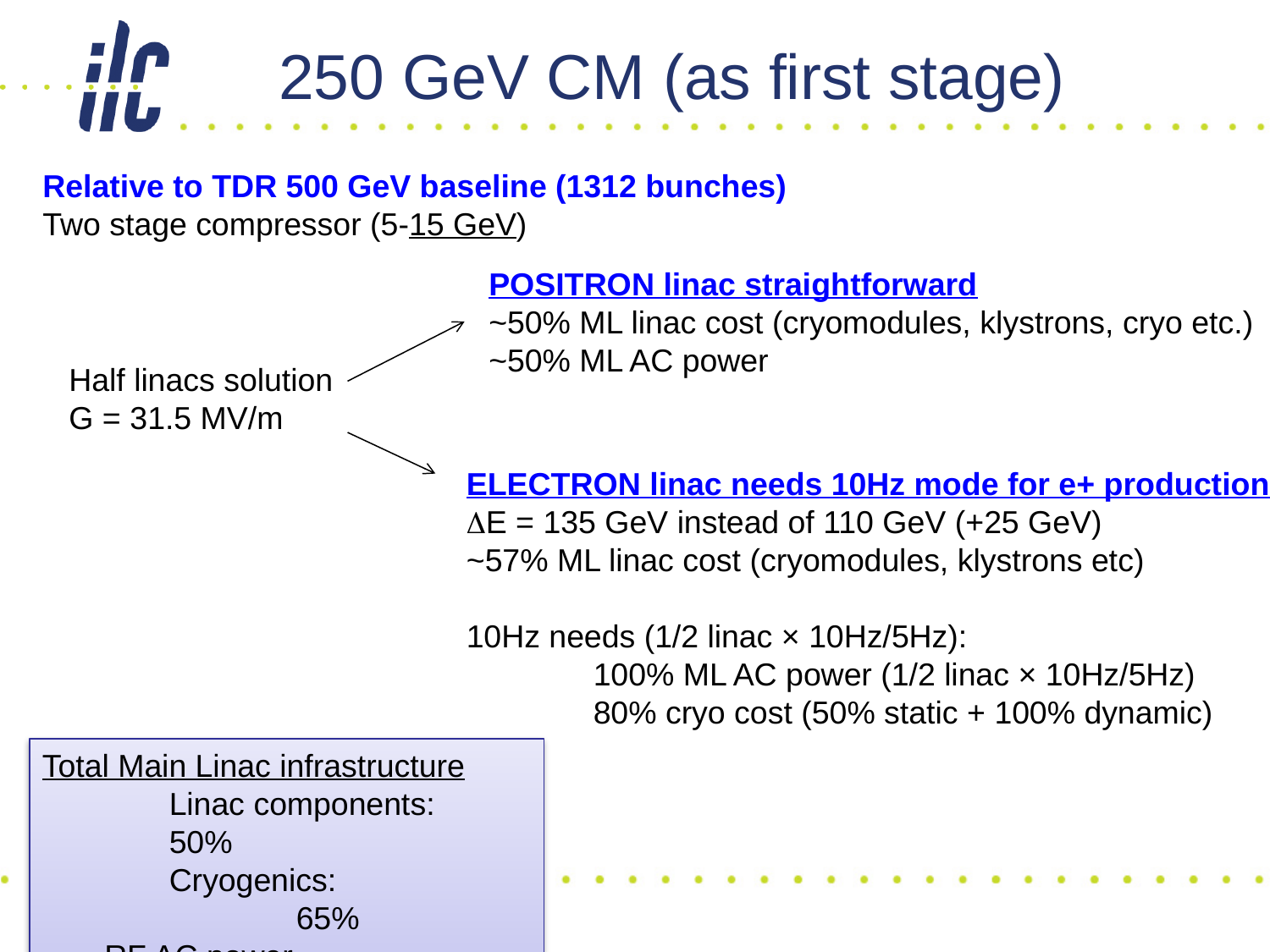

# 250 GeV CM (as first stage)
Relative to TDR 500 GeV baseline (1312 bunches)
Two stage compressor (5-15 GeV)
POSITRON linac straightforward
~50% ML linac cost (cryomodules, klystrons, cryo etc.)
~50% ML AC power
Half linacs solution
G = 31.5 MV/m
ELECTRON linac needs 10Hz mode for e+ production
ΔE = 135 GeV instead of 110 GeV (+25 GeV)
~57% ML linac cost (cryomodules, klystrons etc)

10Hz needs (1/2 linac × 10Hz/5Hz):
	100% ML AC power (1/2 linac × 10Hz/5Hz)
	80% cryo cost (50% static + 100% dynamic)
Total Main Linac infrastructure
	Linac components: 	50%
	Cryogenics:			65%
       RF AC power			75%